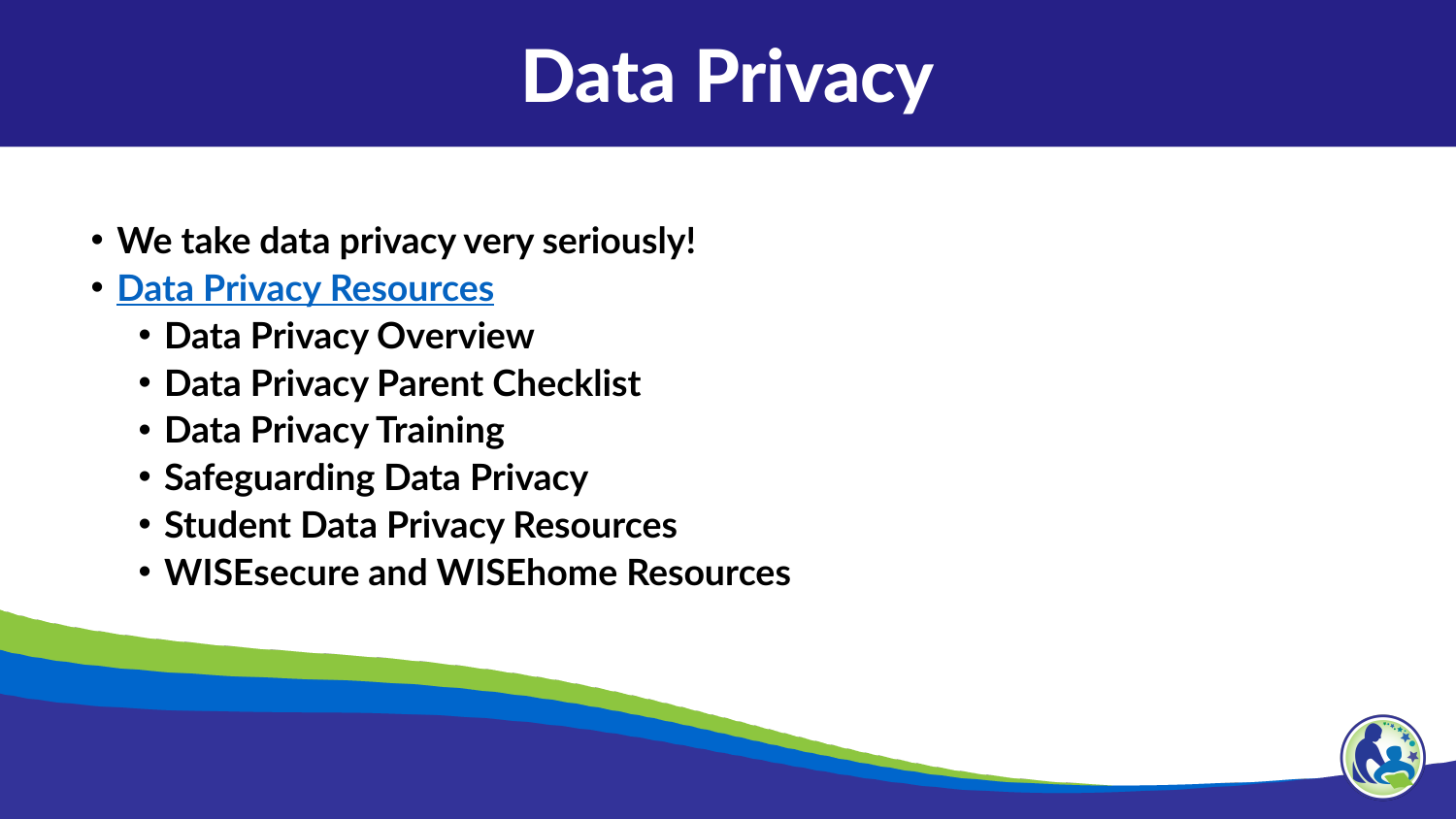

Data Privacy
We take data privacy very seriously!
Data Privacy Resources
Data Privacy Overview
Data Privacy Parent Checklist
Data Privacy Training
Safeguarding Data Privacy
Student Data Privacy Resources
WISEsecure and WISEhome Resources